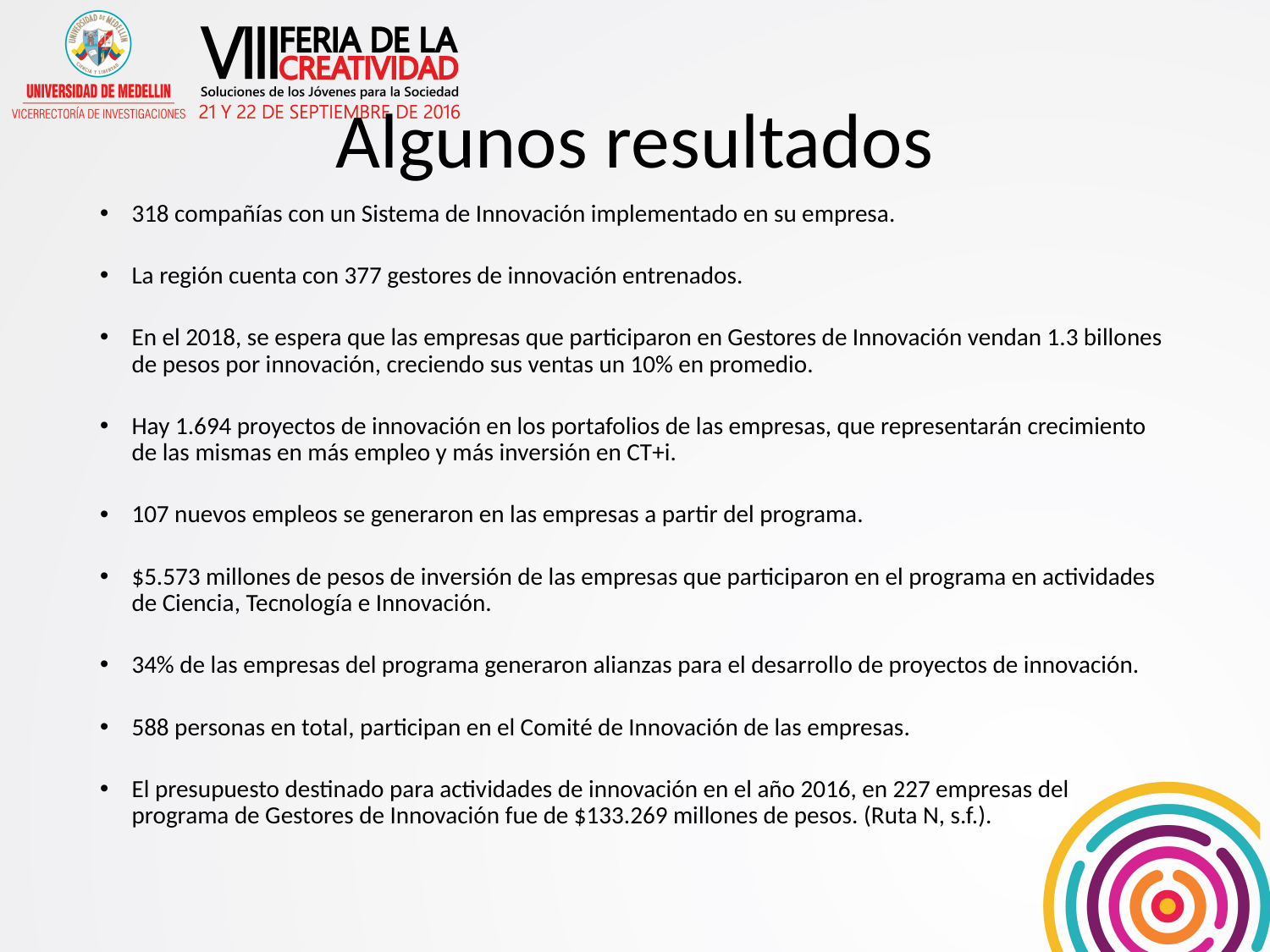

# Algunos resultados
318 compañías con un Sistema de Innovación implementado en su empresa.

La región cuenta con 377 gestores de innovación entrenados.

En el 2018, se espera que las empresas que participaron en Gestores de Innovación vendan 1.3 billones de pesos por innovación, creciendo sus ventas un 10% en promedio.

Hay 1.694 proyectos de innovación en los portafolios de las empresas, que representarán crecimiento de las mismas en más empleo y más inversión en CT+i.

107 nuevos empleos se generaron en las empresas a partir del programa.

$5.573 millones de pesos de inversión de las empresas que participaron en el programa en actividades de Ciencia, Tecnología e Innovación.

34% de las empresas del programa generaron alianzas para el desarrollo de proyectos de innovación.

588 personas en total, participan en el Comité de Innovación de las empresas.

El presupuesto destinado para actividades de innovación en el año 2016, en 227 empresas del programa de Gestores de Innovación fue de $133.269 millones de pesos. (Ruta N, s.f.).